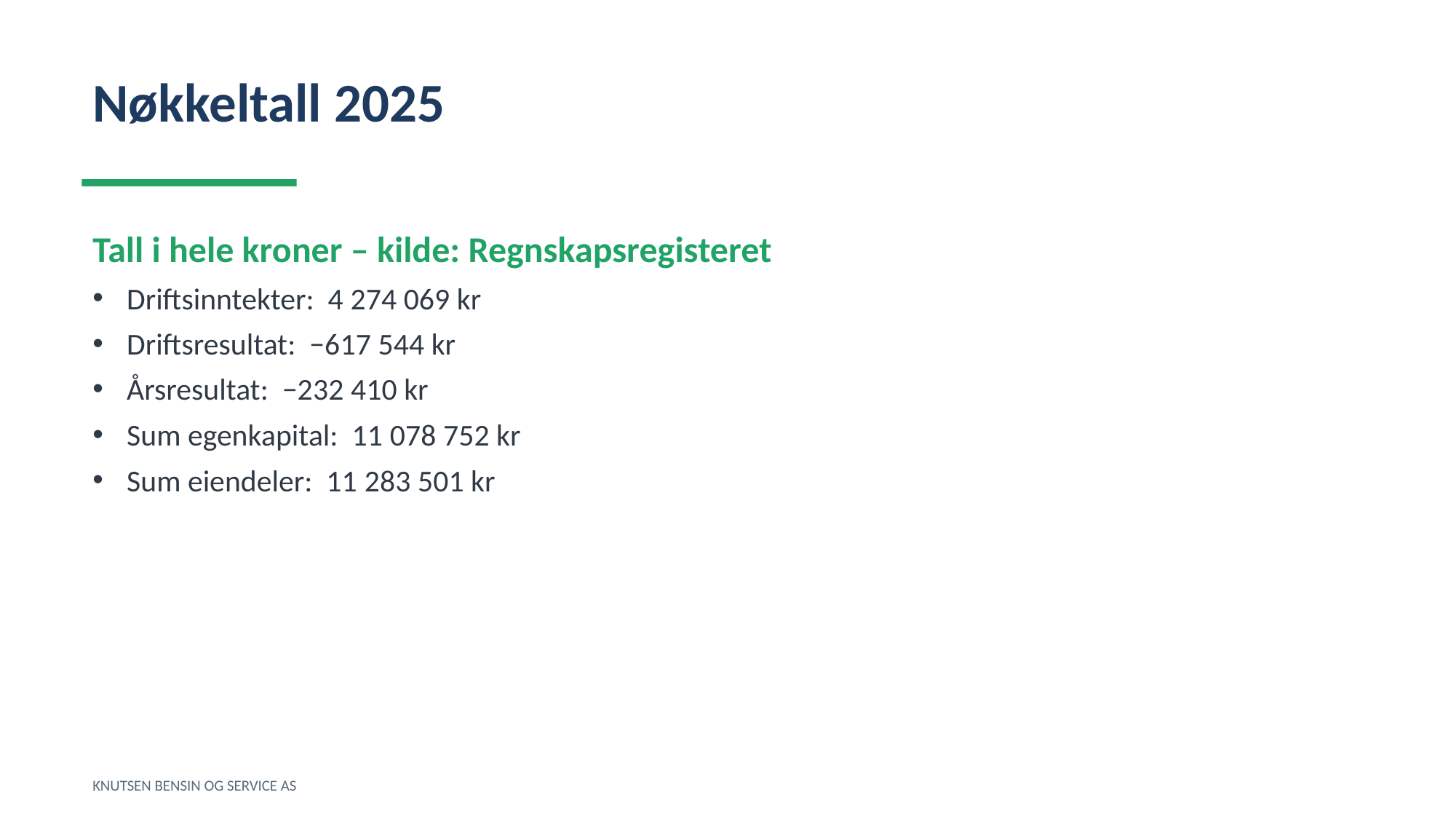

Nøkkeltall 2025

Tall i hele kroner – kilde: Regnskapsregisteret
Driftsinntekter:  4 274 069 kr
Driftsresultat:  −617 544 kr
Årsresultat:  −232 410 kr
Sum egenkapital:  11 078 752 kr
Sum eiendeler:  11 283 501 kr
KNUTSEN BENSIN OG SERVICE AS